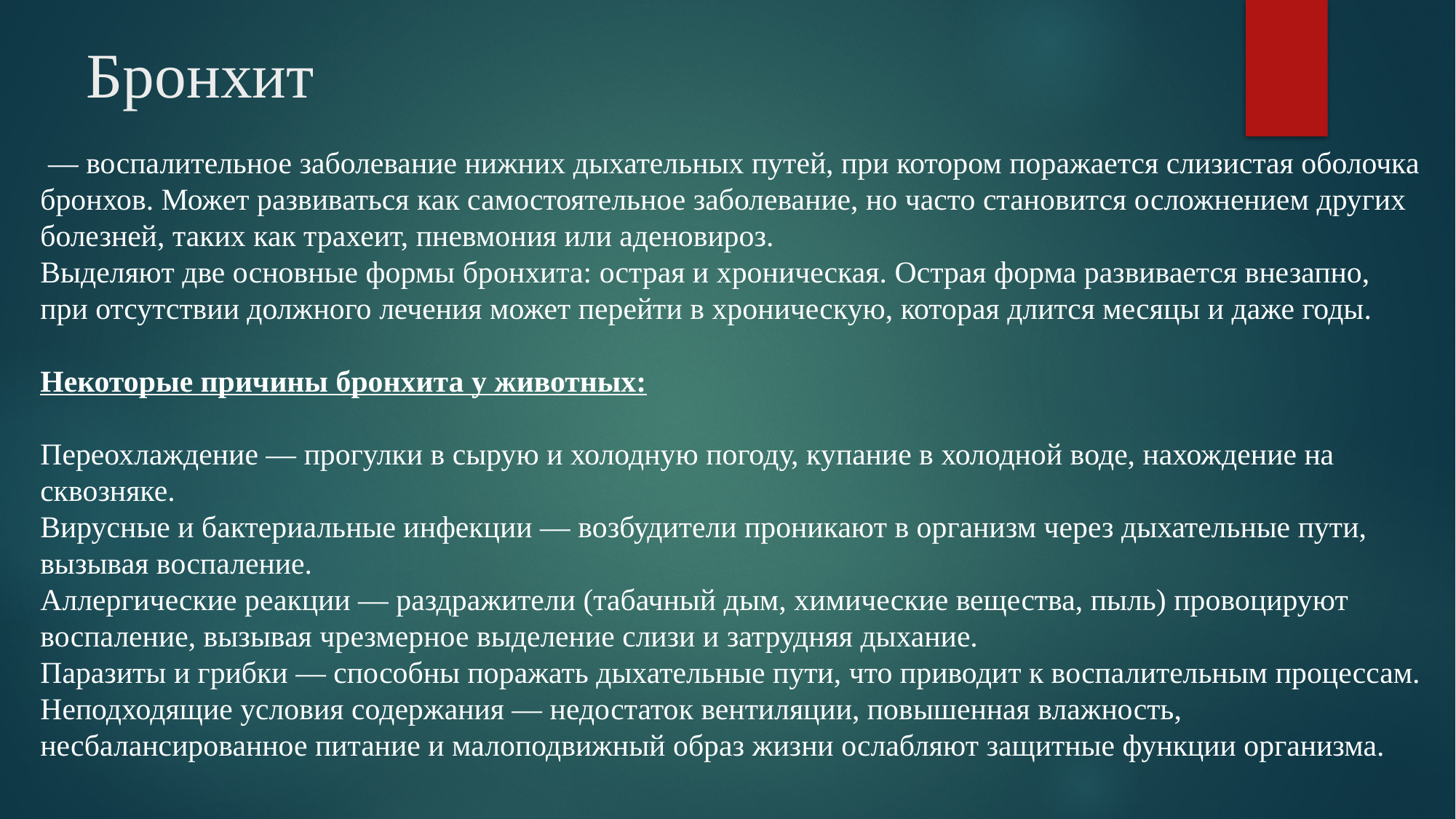

# Бронхит
 — воспалительное заболевание нижних дыхательных путей, при котором поражается слизистая оболочка бронхов. Может развиваться как самостоятельное заболевание, но часто становится осложнением других болезней, таких как трахеит, пневмония или аденовироз.
Выделяют две основные формы бронхита: острая и хроническая. Острая форма развивается внезапно, при отсутствии должного лечения может перейти в хроническую, которая длится месяцы и даже годы.

Некоторые причины бронхита у животных:

Переохлаждение — прогулки в сырую и холодную погоду, купание в холодной воде, нахождение на сквозняке.
Вирусные и бактериальные инфекции — возбудители проникают в организм через дыхательные пути, вызывая воспаление.
Аллергические реакции — раздражители (табачный дым, химические вещества, пыль) провоцируют воспаление, вызывая чрезмерное выделение слизи и затрудняя дыхание.
Паразиты и грибки — способны поражать дыхательные пути, что приводит к воспалительным процессам.
Неподходящие условия содержания — недостаток вентиляции, повышенная влажность, несбалансированное питание и малоподвижный образ жизни ослабляют защитные функции организма.